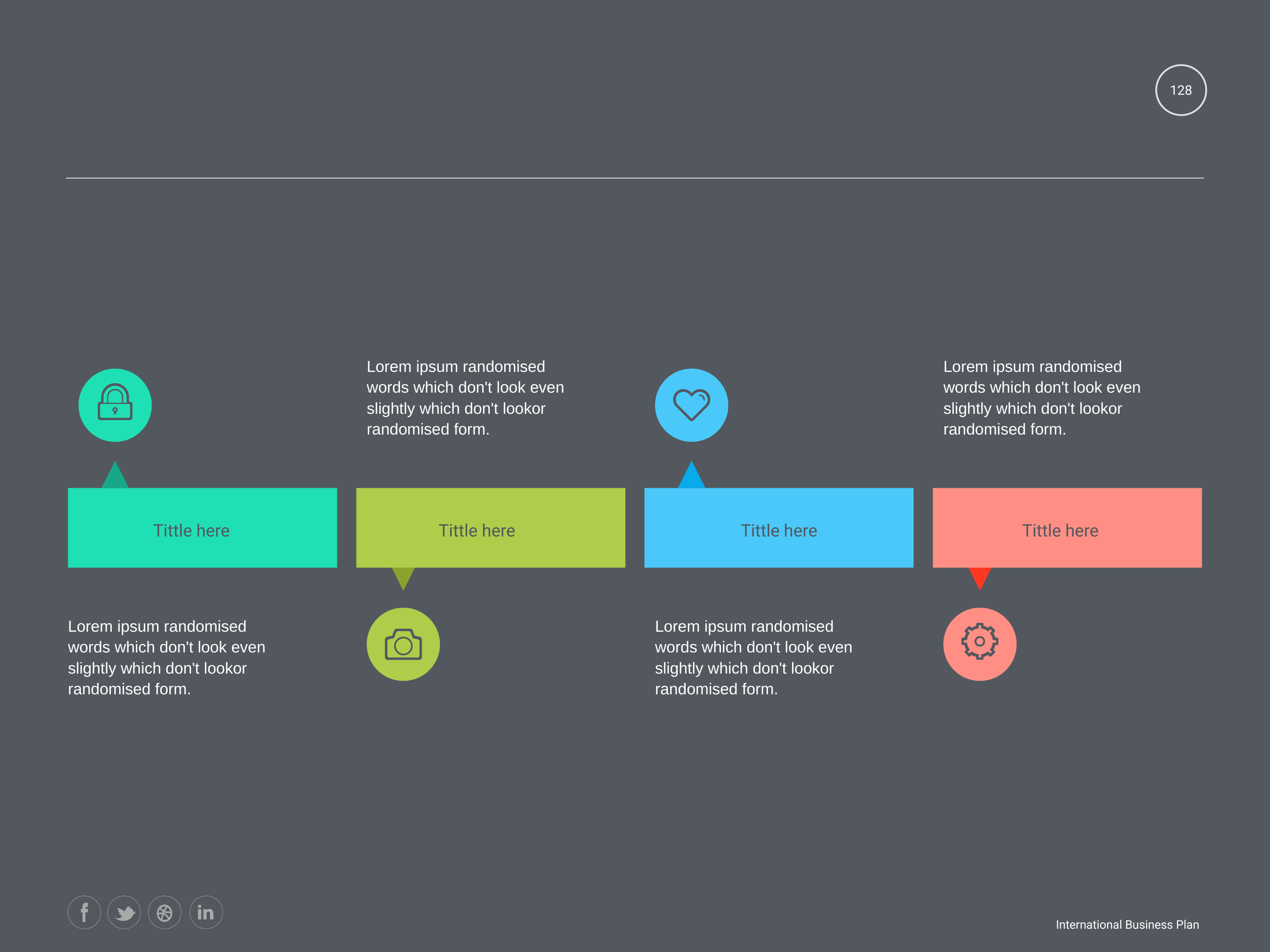

#
128

Lorem ipsum randomised words which don't look even slightly which don't lookor randomised form.
Lorem ipsum randomised words which don't look even slightly which don't lookor randomised form.

Tittle here
Tittle here
Tittle here
Tittle here

Lorem ipsum randomised words which don't look even slightly which don't lookor randomised form.
Lorem ipsum randomised words which don't look even slightly which don't lookor randomised form.

International Business Plan